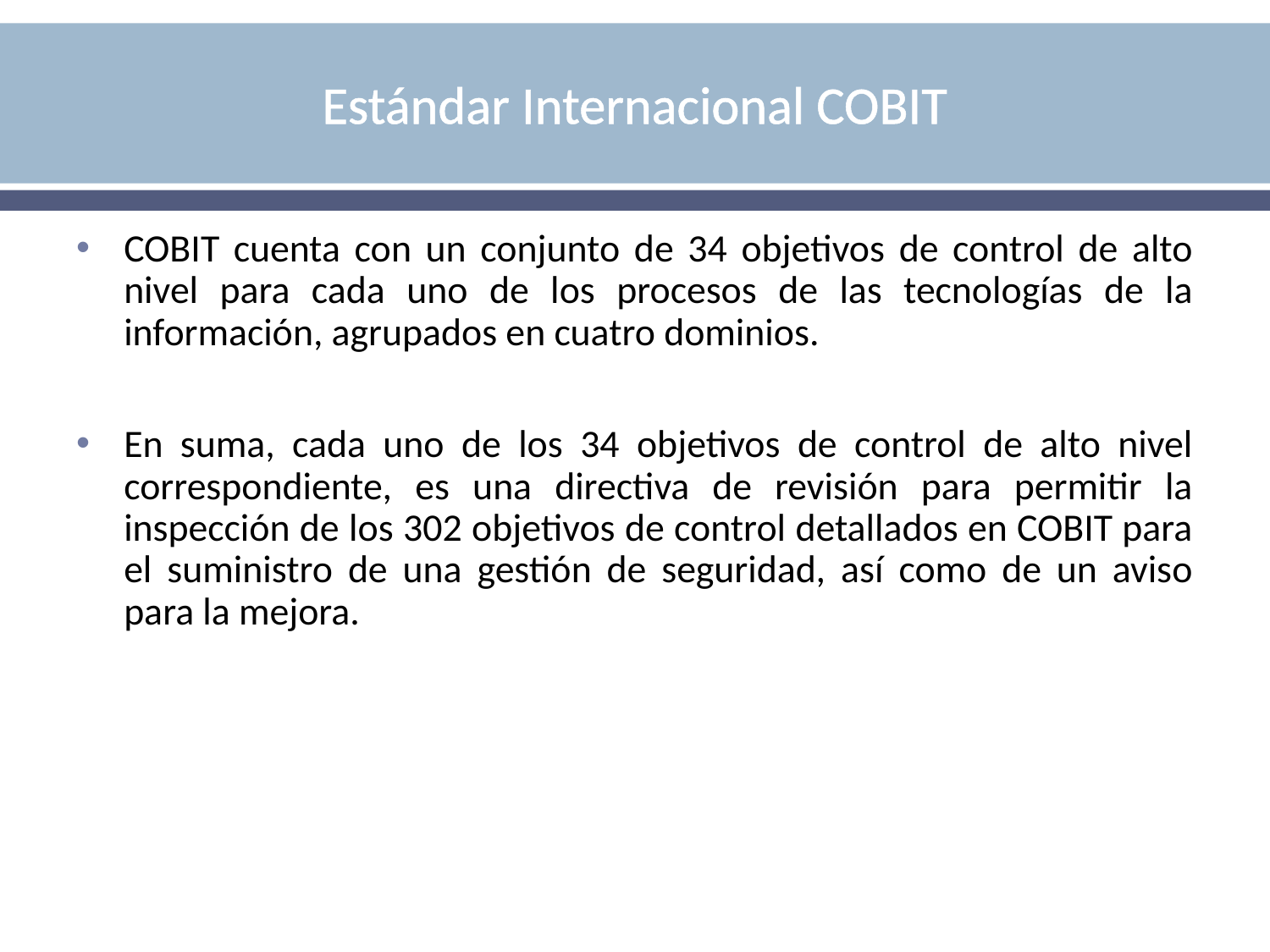

# Estándar Internacional COBIT
COBIT cuenta con un conjunto de 34 objetivos de control de alto nivel para cada uno de los procesos de las tecnologías de la información, agrupados en cuatro dominios.

En suma, cada uno de los 34 objetivos de control de alto nivel correspondiente, es una directiva de revisión para permitir la inspección de los 302 objetivos de control detallados en COBIT para el suministro de una gestión de seguridad, así como de un aviso para la mejora.